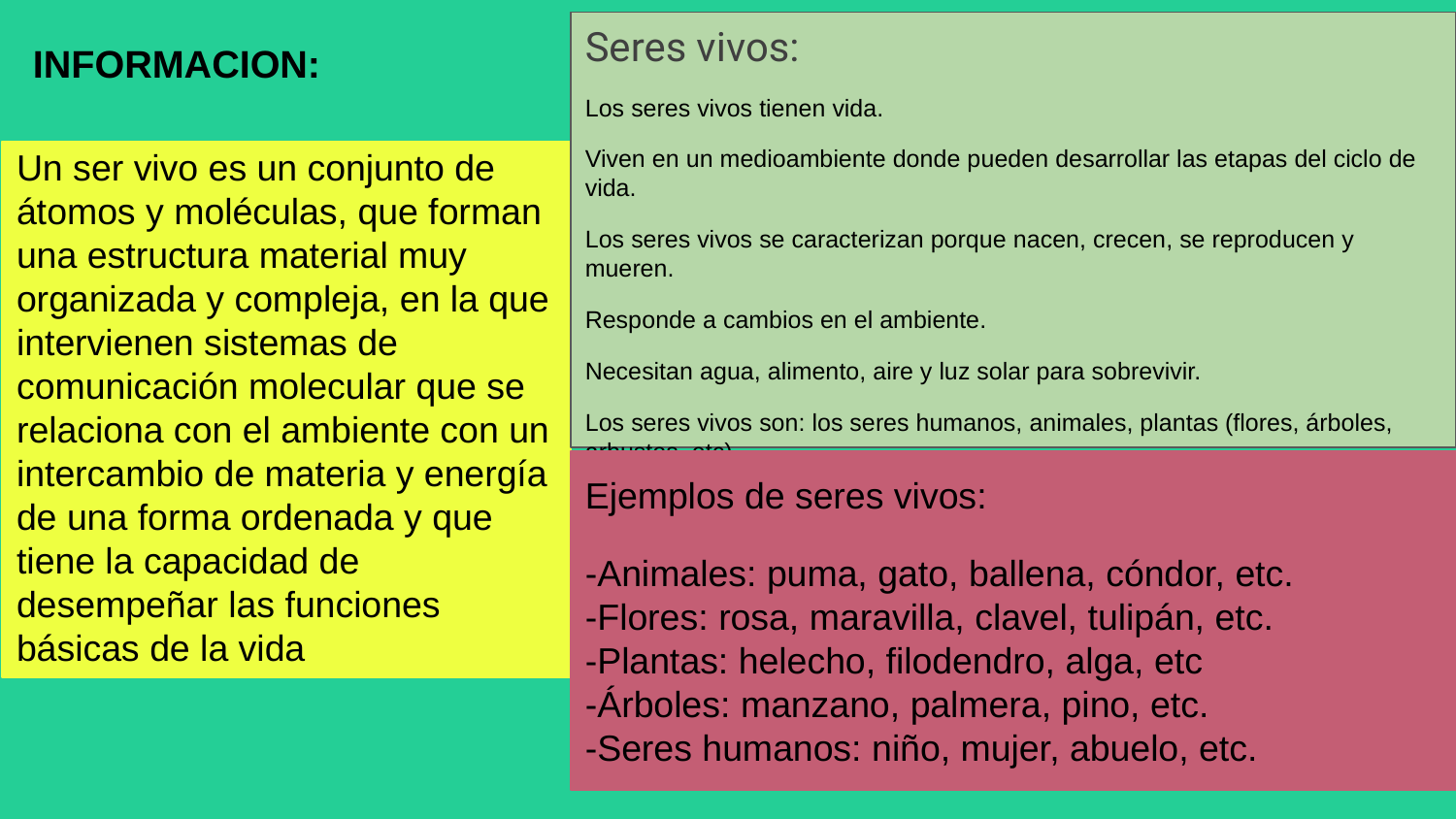

Seres vivos:
Los seres vivos tienen vida.
Viven en un medioambiente donde pueden desarrollar las etapas del ciclo de vida.
Los seres vivos se caracterizan porque nacen, crecen, se reproducen y mueren.
Responde a cambios en el ambiente.
Necesitan agua, alimento, aire y luz solar para sobrevivir.
Los seres vivos son: los seres humanos, animales, plantas (flores, árboles, arbustos, etc).

INFORMACION:
Un ser vivo es un conjunto de átomos y moléculas, que forman una estructura material muy organizada y compleja, en la que intervienen sistemas de comunicación molecular que se relaciona con el ambiente con un intercambio de materia y energía de una forma ordenada y que tiene la capacidad de desempeñar las funciones básicas de la vida

Ejemplos de seres vivos:

-Animales: puma, gato, ballena, cóndor, etc.
-Flores: rosa, maravilla, clavel, tulipán, etc.
-Plantas: helecho, filodendro, alga, etc
-Árboles: manzano, palmera, pino, etc.
-Seres humanos: niño, mujer, abuelo, etc.